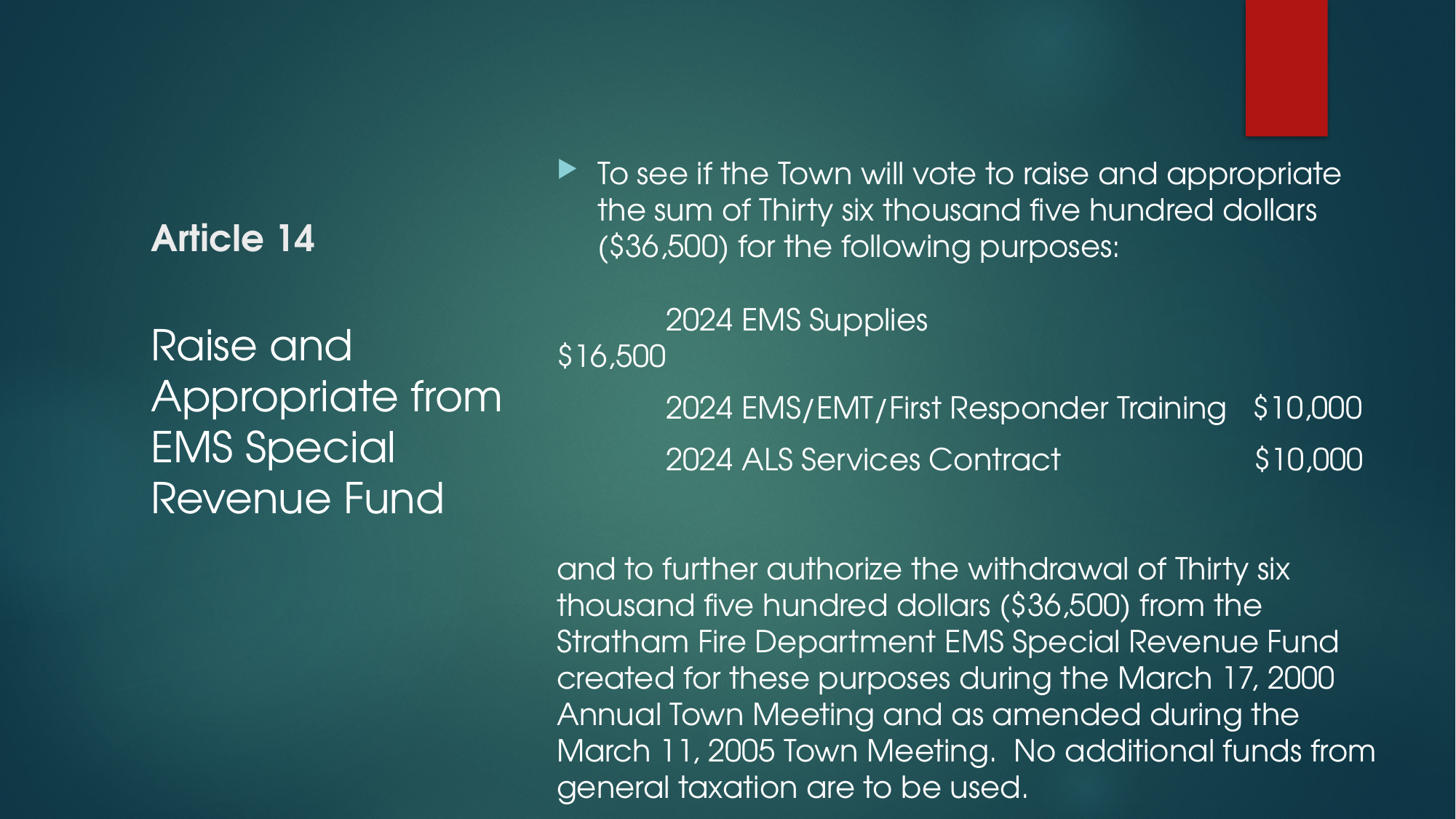

# Article 14
To see if the Town will vote to raise and appropriate the sum of Thirty six thousand five hundred dollars ($36,500) for the following purposes:
	2024 EMS Supplies	                                     $16,500
	2024 EMS/EMT/First Responder Training   $10,000
	2024 ALS Services Contract                       $10,000
and to further authorize the withdrawal of Thirty six thousand five hundred dollars ($36,500) from the Stratham Fire Department EMS Special Revenue Fund created for these purposes during the March 17, 2000 Annual Town Meeting and as amended during the March 11, 2005 Town Meeting.  No additional funds from general taxation are to be used.

Raise and Appropriate from EMS Special Revenue Fund